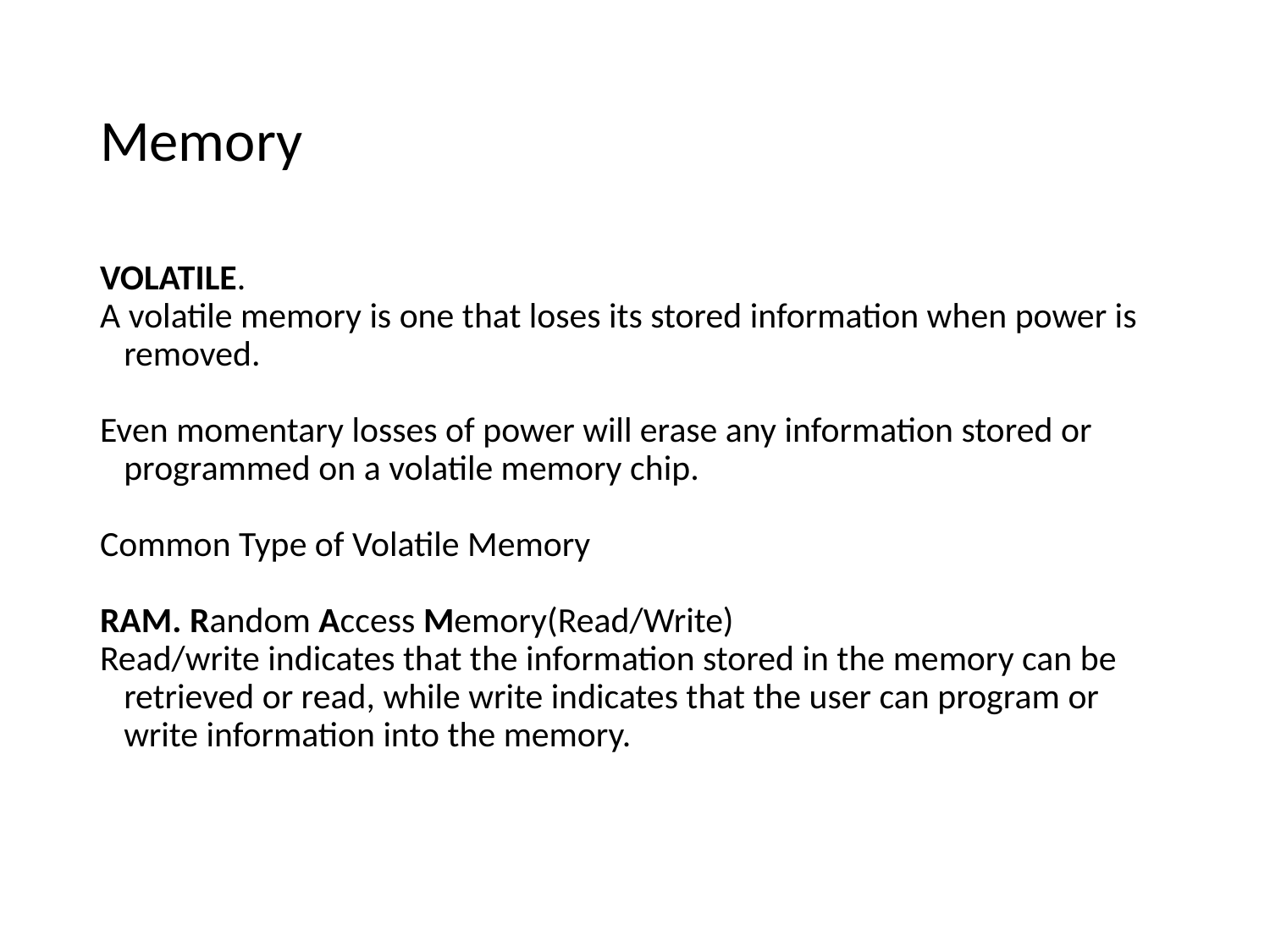

# Memory
VOLATILE.
A volatile memory is one that loses its stored information when power is removed.

Even momentary losses of power will erase any information stored or programmed on a volatile memory chip.

Common Type of Volatile Memory

RAM. Random Access Memory(Read/Write)
Read/write indicates that the information stored in the memory can be retrieved or read, while write indicates that the user can program or write information into the memory.